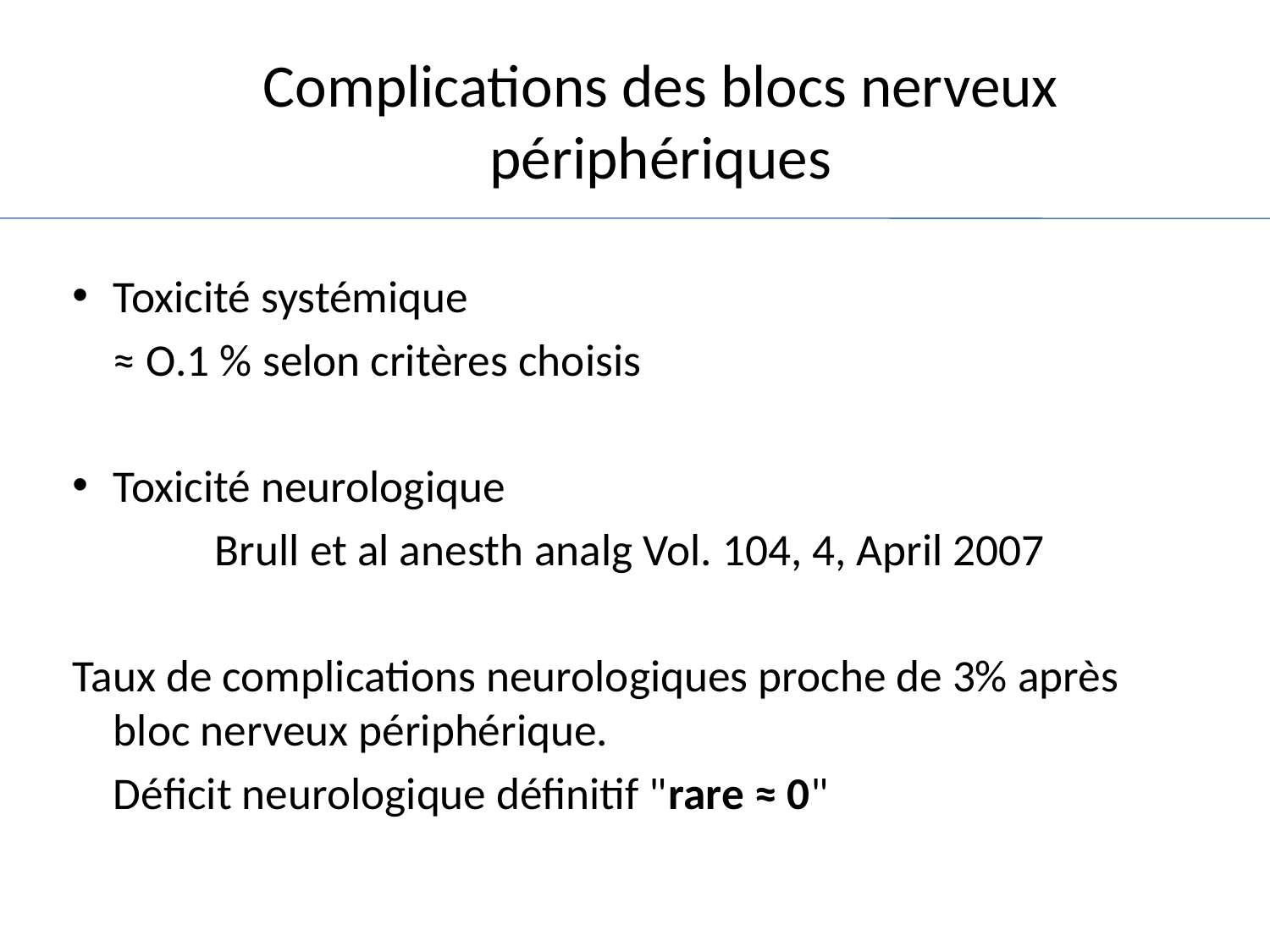

# Complications des blocs nerveux périphériques

Toxicité systémique
	≈ O.1 % selon critères choisis

Toxicité neurologique
		Brull et al anesth analg Vol. 104, 4, April 2007

Taux de complications neurologiques proche de 3% après bloc nerveux périphérique.
	Déficit neurologique définitif "rare ≈ 0"